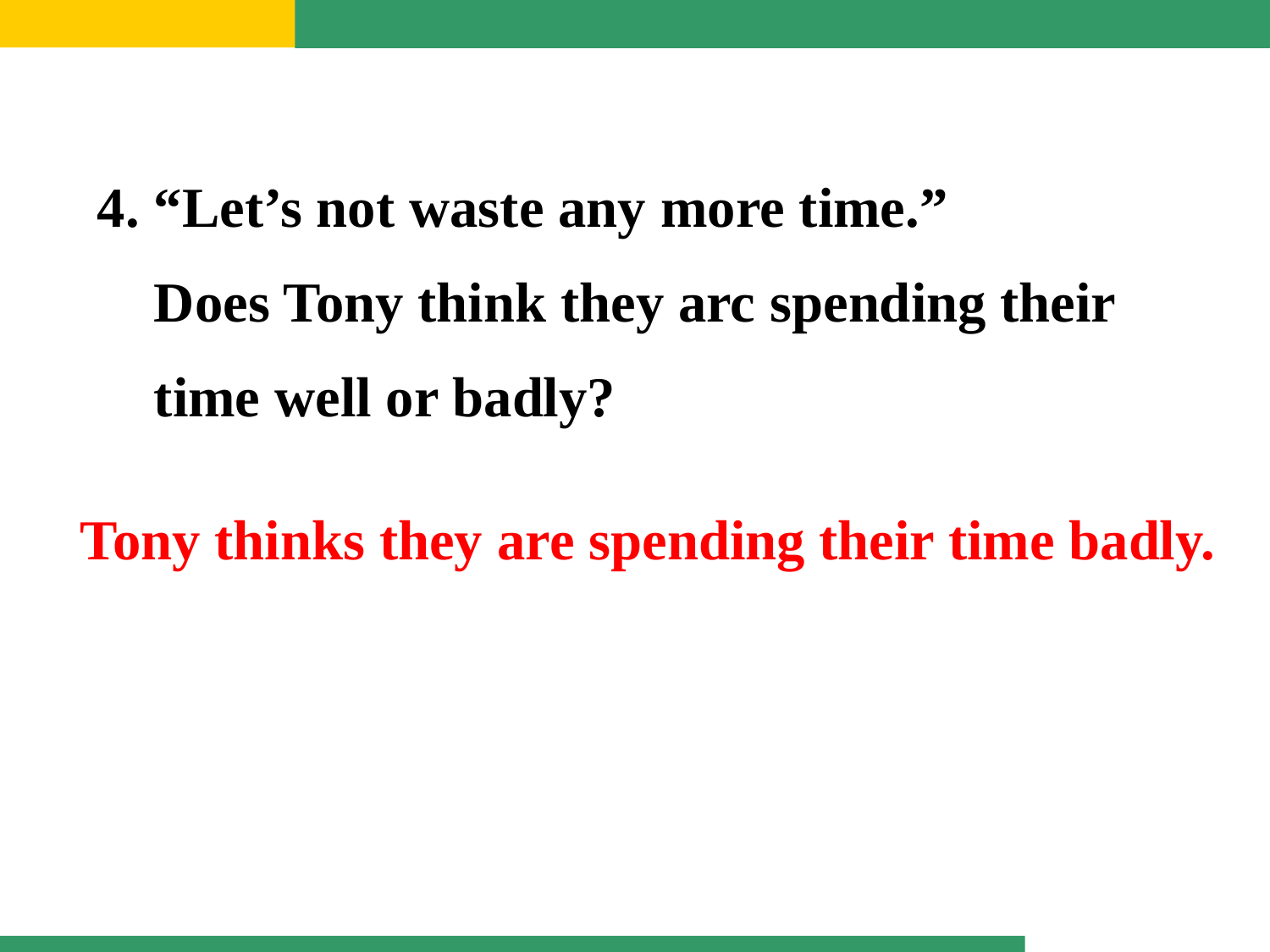

4. “Let’s not waste any more time.”
    Does Tony think they arc spending their
    time well or badly?
Tony thinks they are spending their time badly.